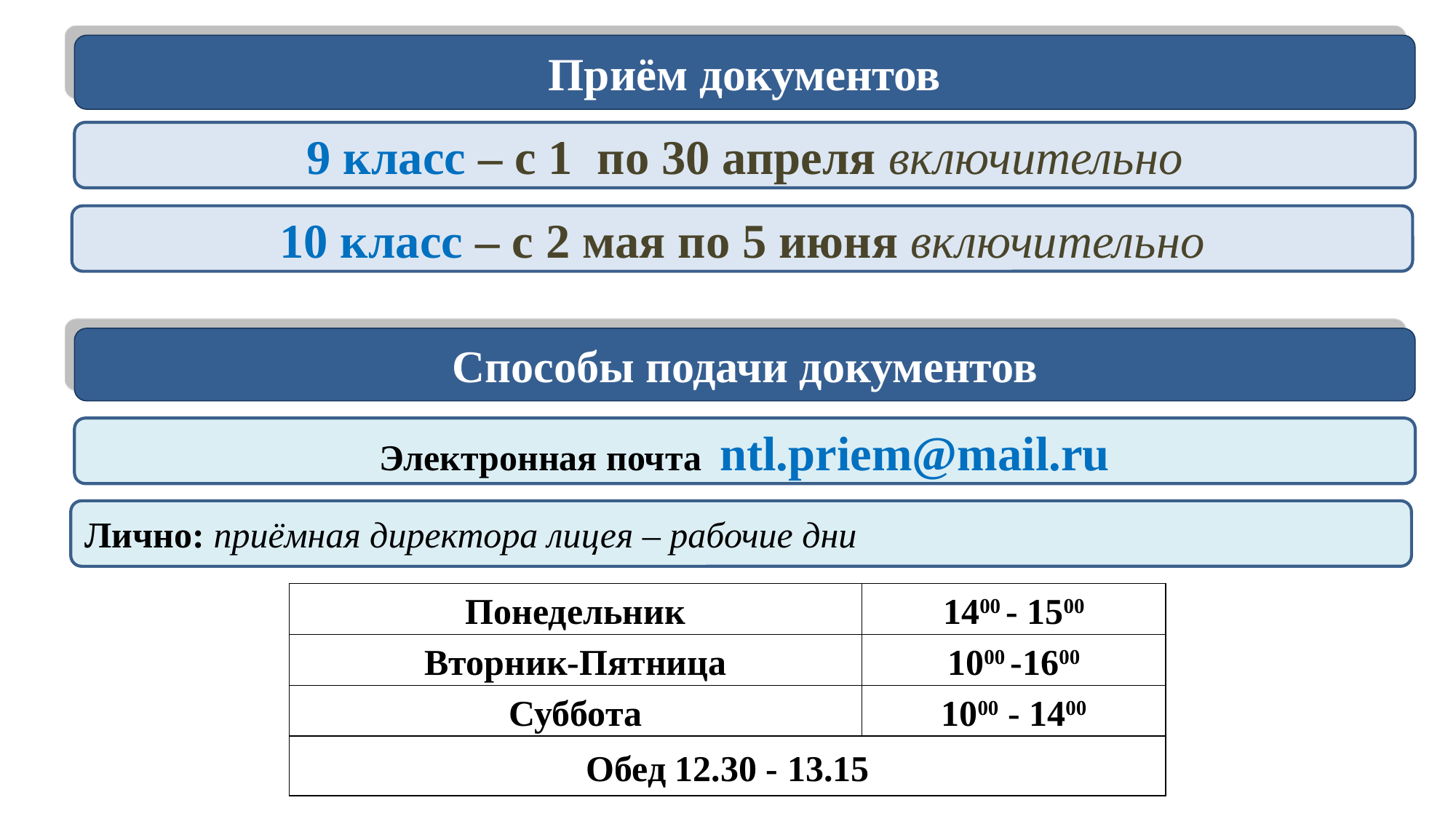

Приём документов
9 класс – с 1  по 30 апреля включительно
10 класс – с 2 мая по 5 июня включительно
Способы подачи документов
Электронная почта  ntl.priem@mail.ru
Лично: приёмная директора лицея – рабочие дни
| Понедельник | 1400 - 1500 |
| --- | --- |
| Вторник-Пятница | 1000 -1600 |
| Суббота | 1000 - 1400 |
| Обед 12.30 - 13.15 |  |